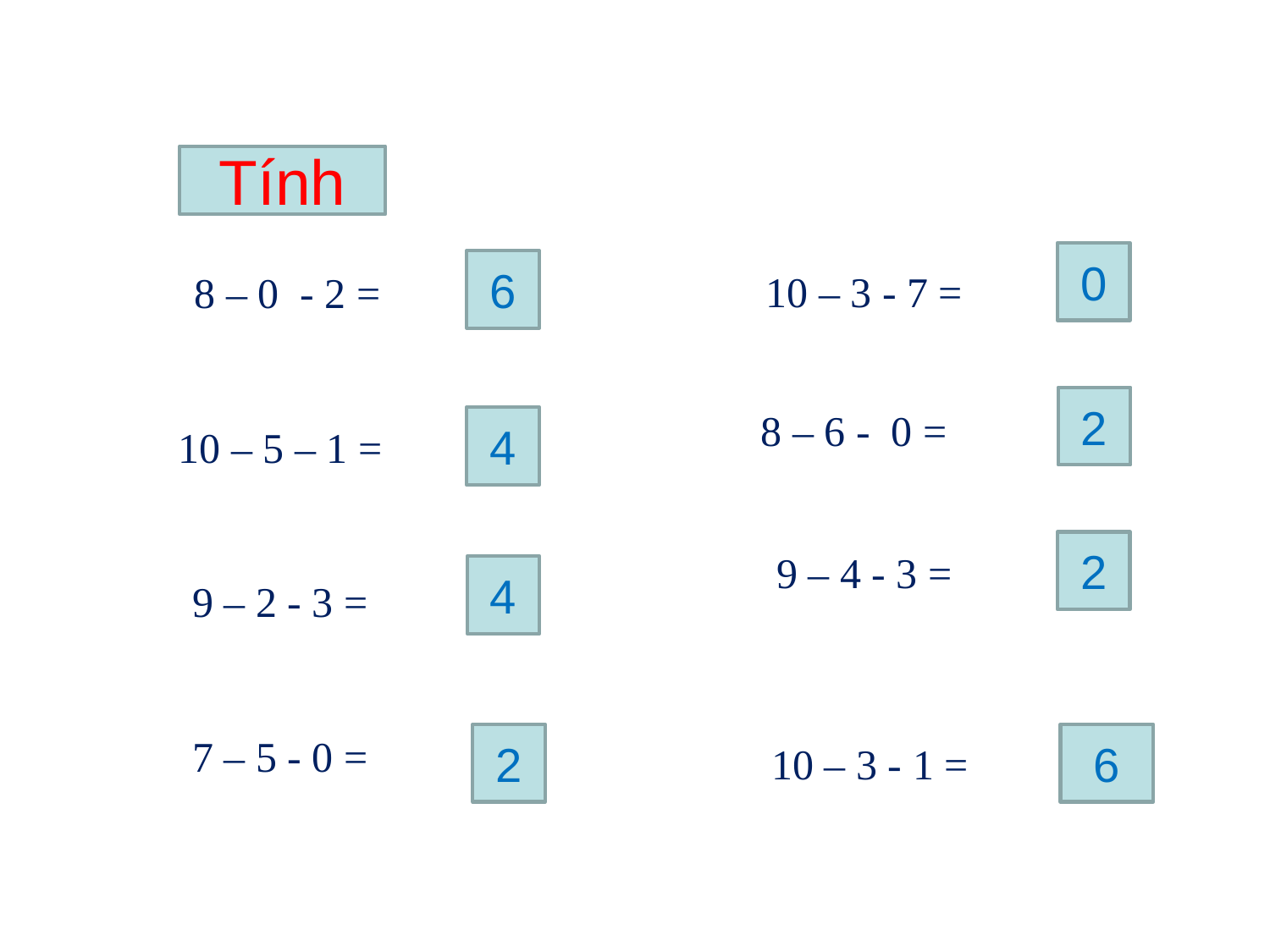

Tính
 10 – 3 - 7 =
 8 – 0  - 2 =
0
6
 8 – 6 -  0 =
 10 – 5 – 1 =
2
4
 9 – 4 - 3 =
2
 9 – 2 - 3 =
4
 7 – 5 - 0 =
 10 – 3 - 1 =
2
6